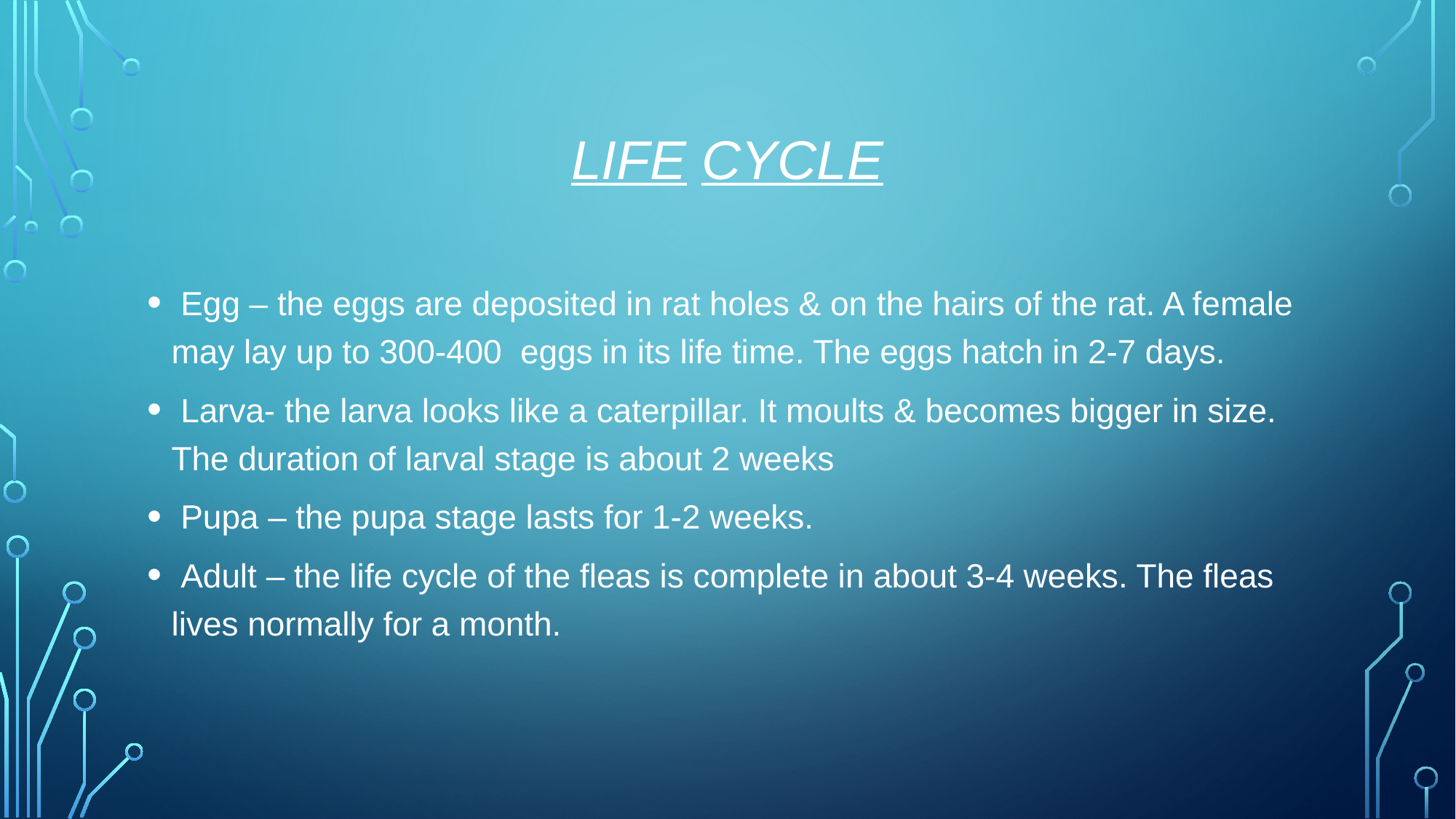

# Life cycle
 Egg – the eggs are deposited in rat holes & on the hairs of the rat. A female may lay up to 300-400  eggs in its life time. The eggs hatch in 2-7 days.
 Larva- the larva looks like a caterpillar. It moults & becomes bigger in size. The duration of larval stage is about 2 weeks
 Pupa – the pupa stage lasts for 1-2 weeks.
 Adult – the life cycle of the fleas is complete in about 3-4 weeks. The fleas lives normally for a month.